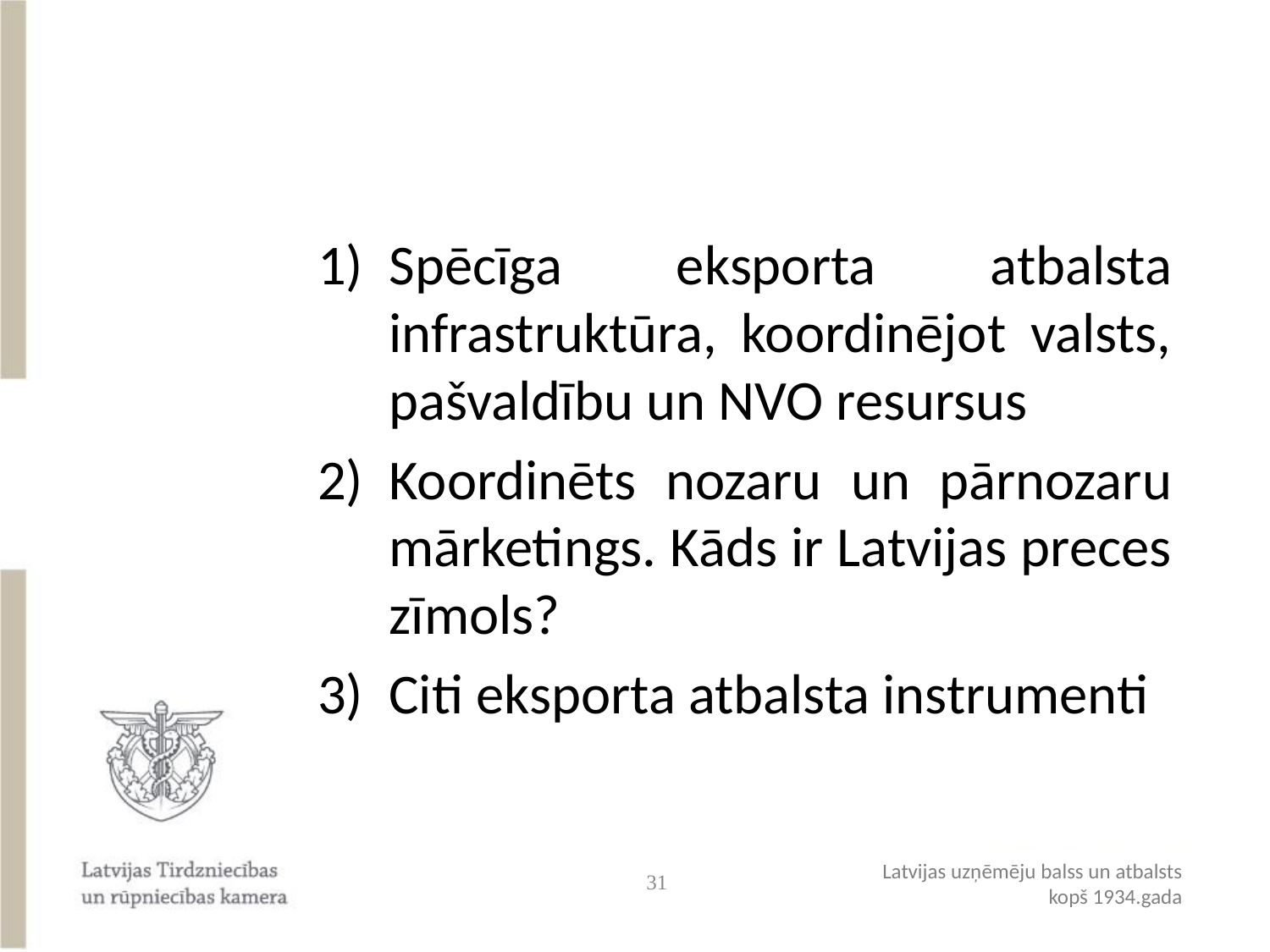

#
Spēcīga eksporta atbalsta infrastruktūra, koordinējot valsts, pašvaldību un NVO resursus
Koordinēts nozaru un pārnozaru mārketings. Kāds ir Latvijas preces zīmols?
Citi eksporta atbalsta instrumenti

31